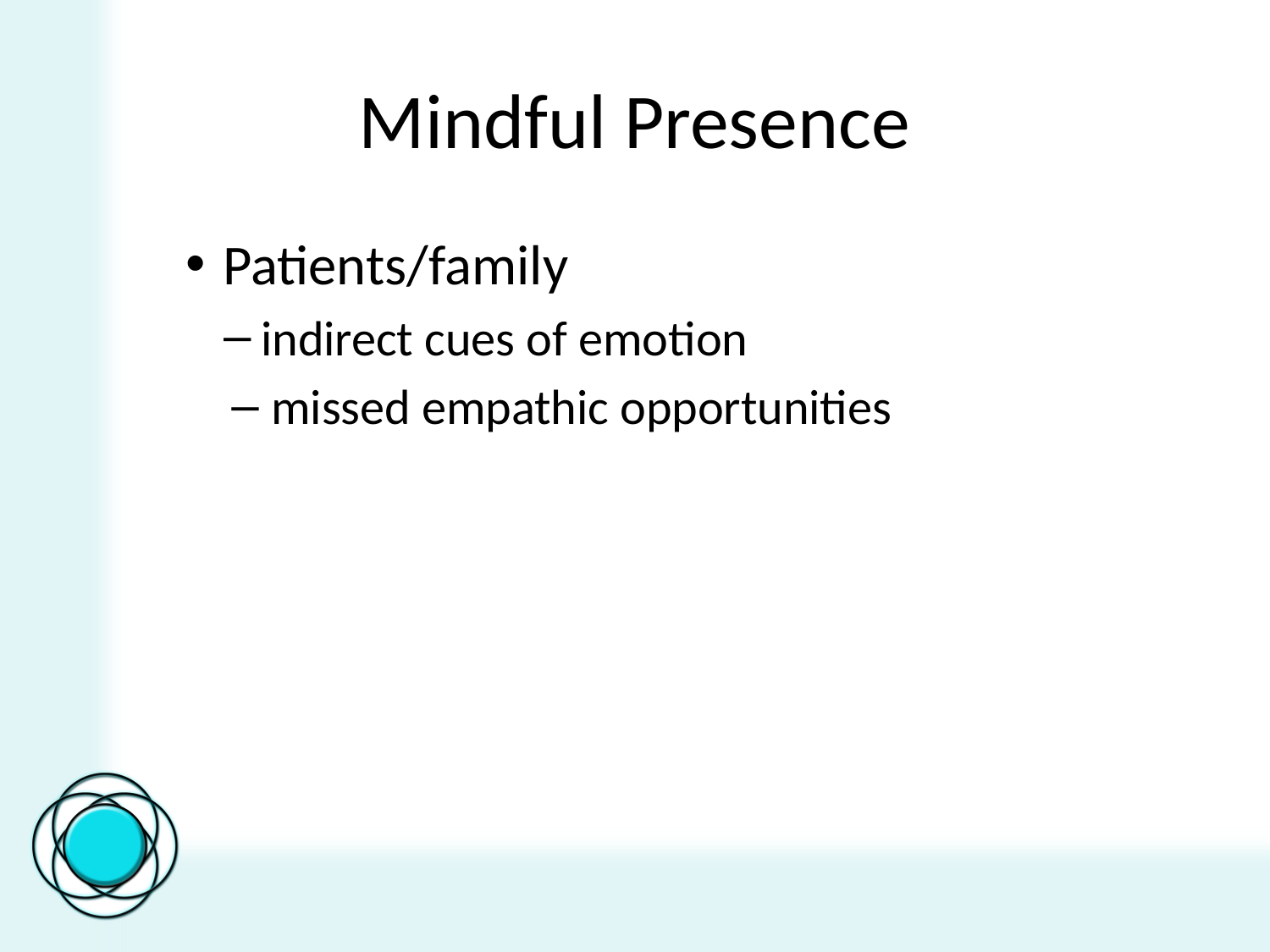

# Mindful Presence
Patients/family
indirect cues of emotion
missed empathic opportunities